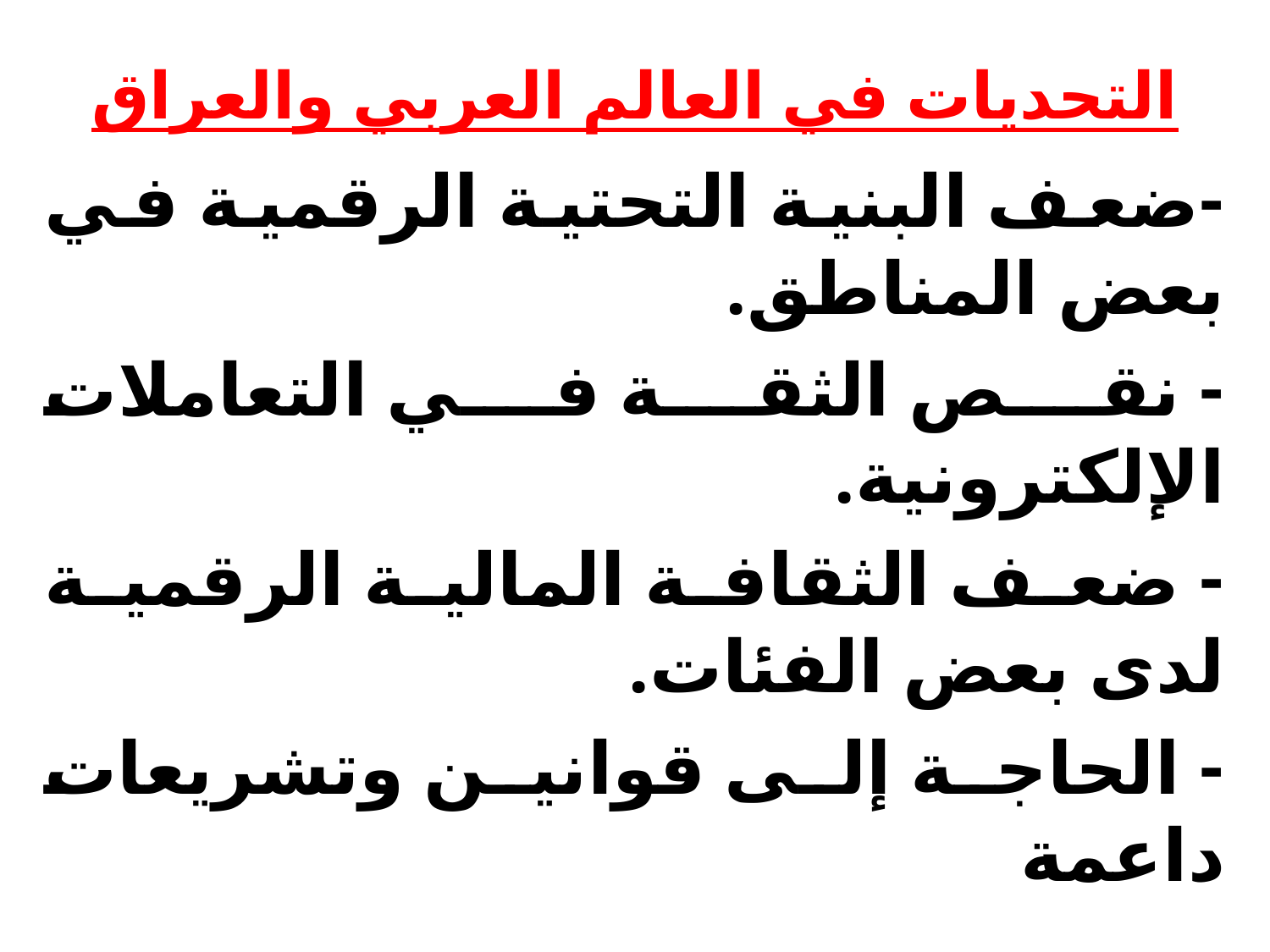

# التحديات في العالم العربي والعراق
-ضعف البنية التحتية الرقمية في بعض المناطق.
- نقص الثقة في التعاملات الإلكترونية.
- ضعف الثقافة المالية الرقمية لدى بعض الفئات.
- الحاجة إلى قوانين وتشريعات داعمة